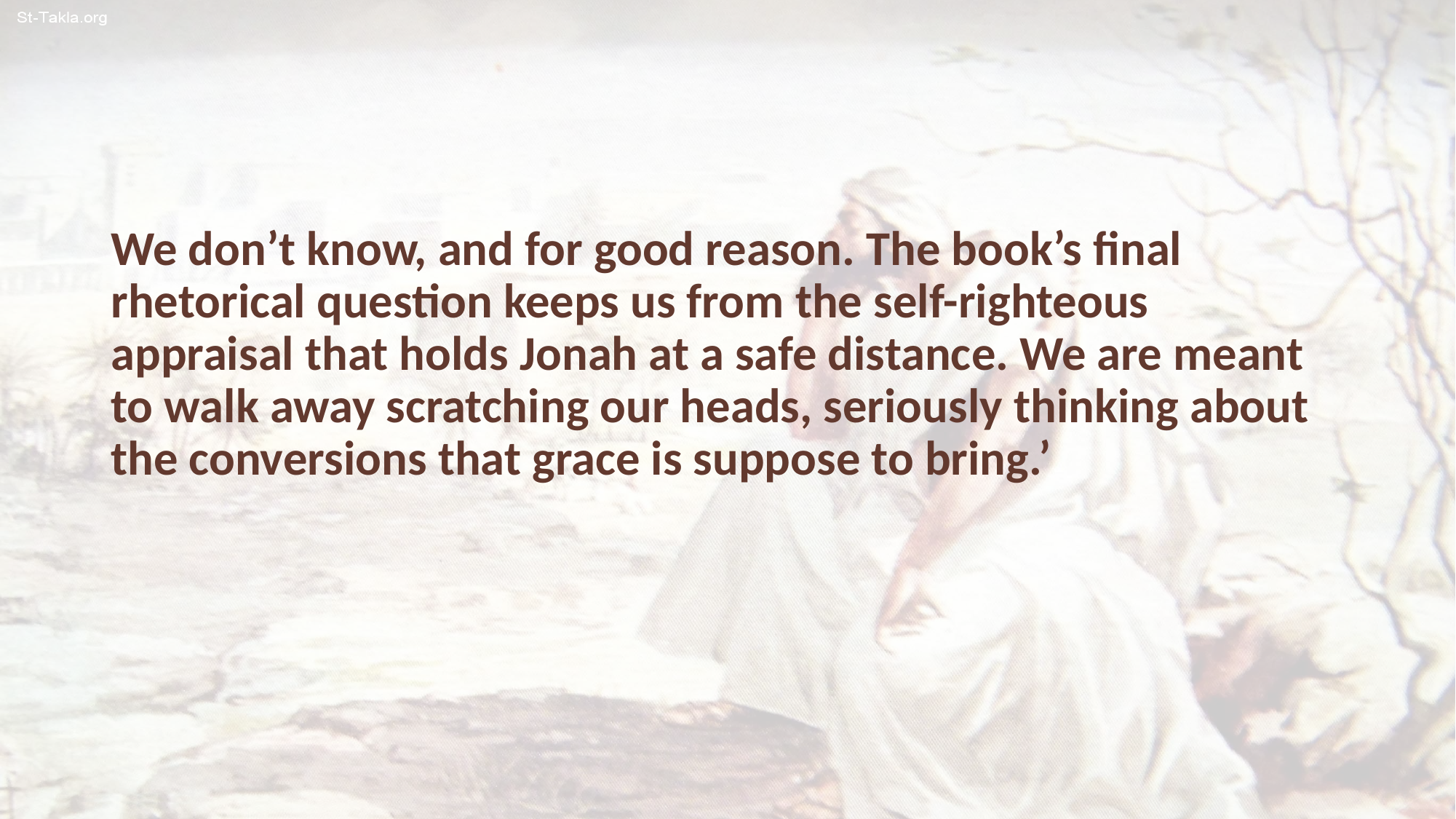

We don’t know, and for good reason. The book’s final rhetorical question keeps us from the self-righteous appraisal that holds Jonah at a safe distance. We are meant to walk away scratching our heads, seriously thinking about the conversions that grace is suppose to bring.’